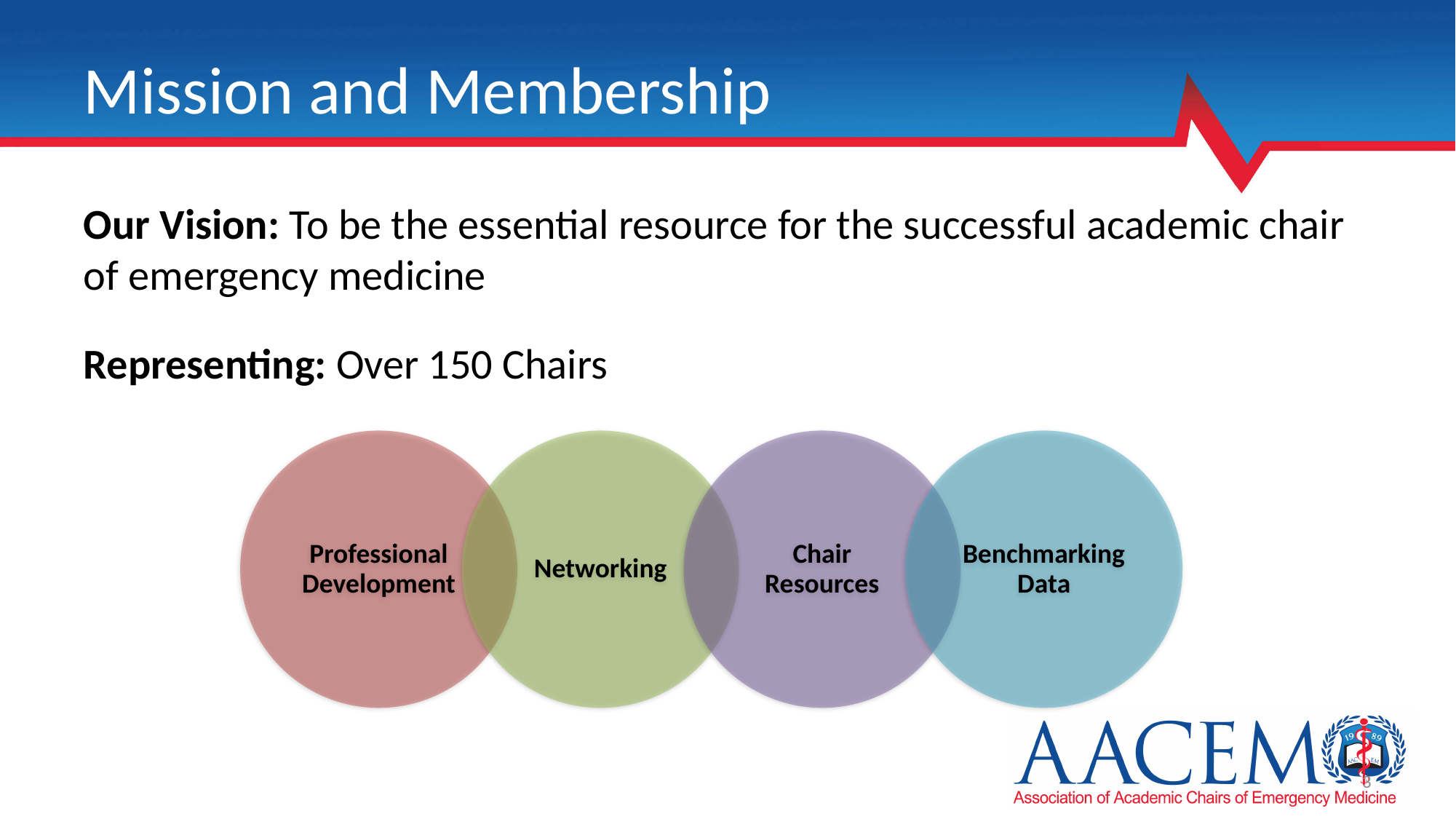

# Mission and Membership
Our Vision: To be the essential resource for the successful academic chair of emergency medicine

Representing: Over 150 Chairs
Professional Development
Networking
Chair Resources
Benchmarking Data